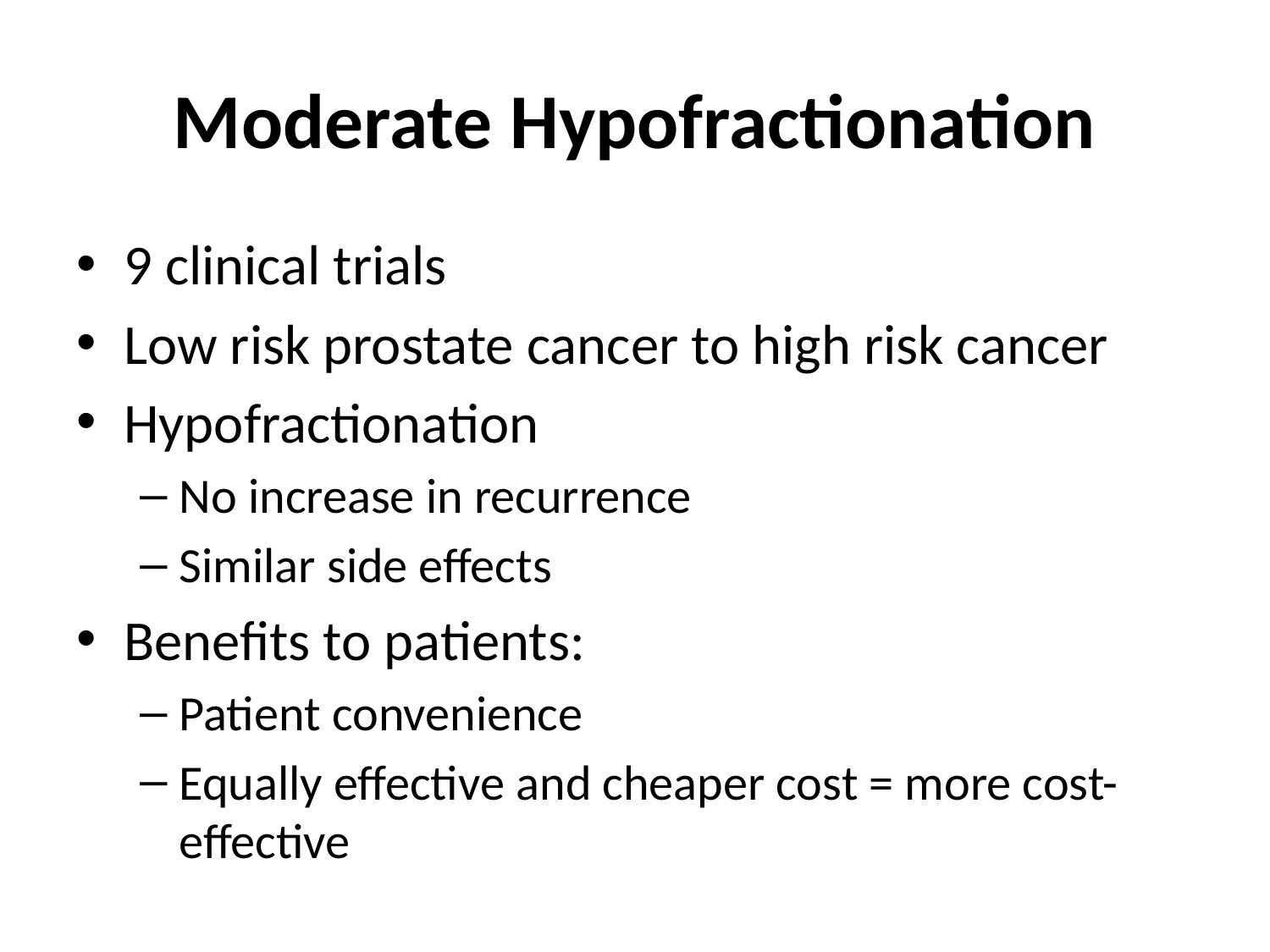

# Moderate Hypofractionation
9 clinical trials
Low risk prostate cancer to high risk cancer
Hypofractionation
No increase in recurrence
Similar side effects
Benefits to patients:
Patient convenience
Equally effective and cheaper cost = more cost-effective